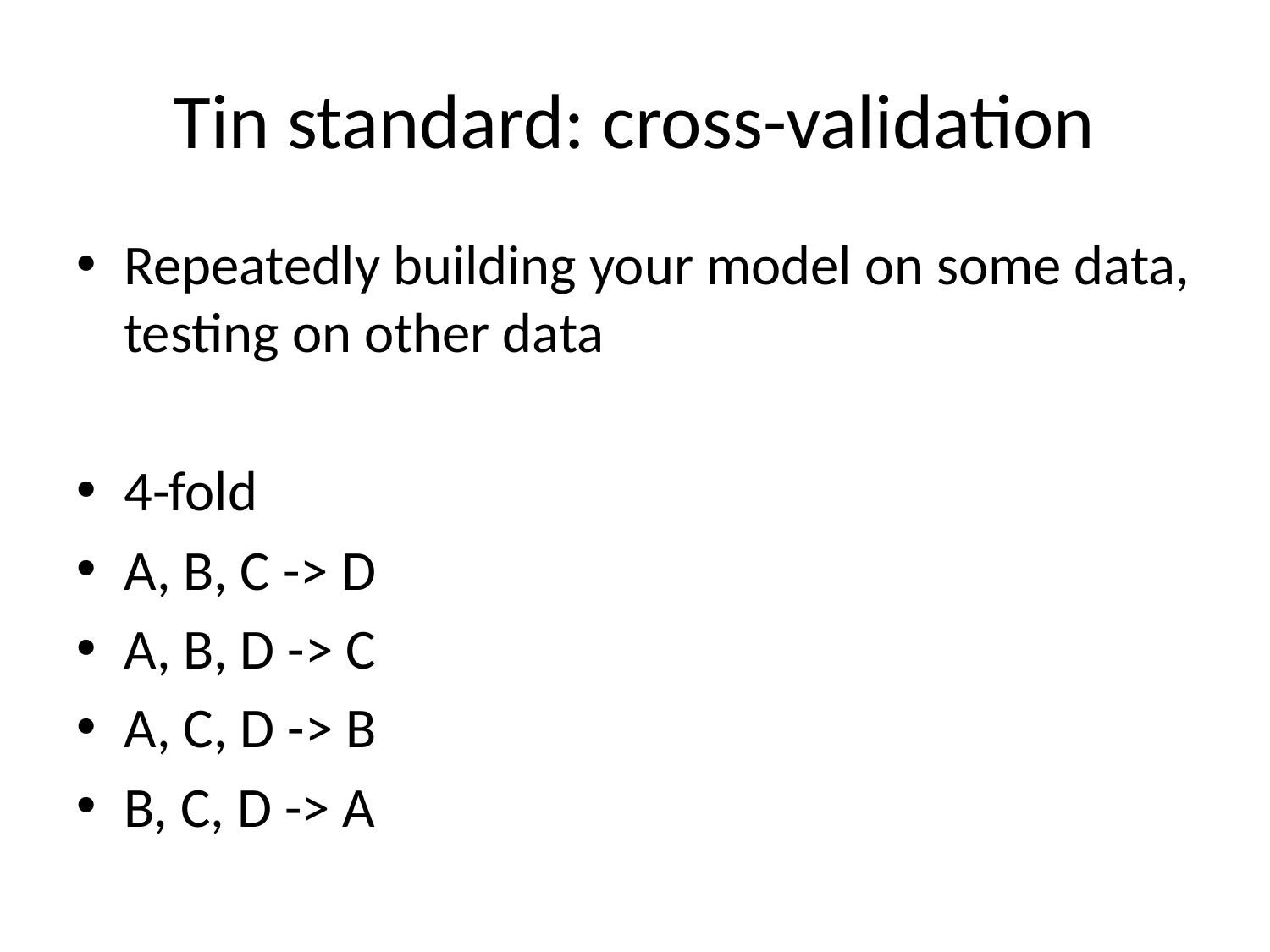

# Tin standard: cross-validation
Repeatedly building your model on some data, testing on other data

4-fold
A, B, C -> D
A, B, D -> C
A, C, D -> B
B, C, D -> A